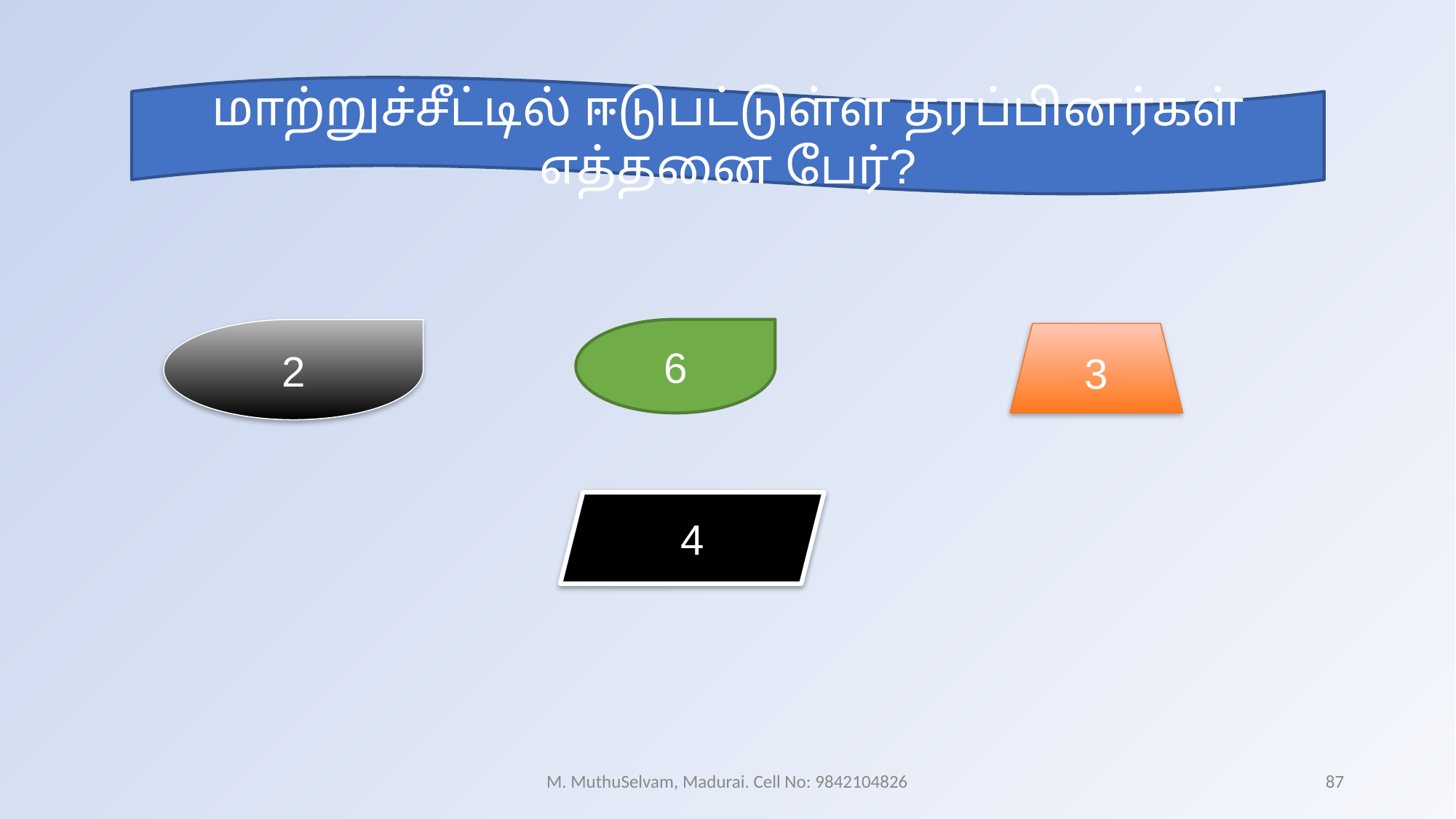

மாற்றுச்சீட்டில் ஈடுபட்டுள்ள தரப்பினர்கள் எத்தனை பேர்?
2
6
3
4
M. MuthuSelvam, Madurai. Cell No: 9842104826
87